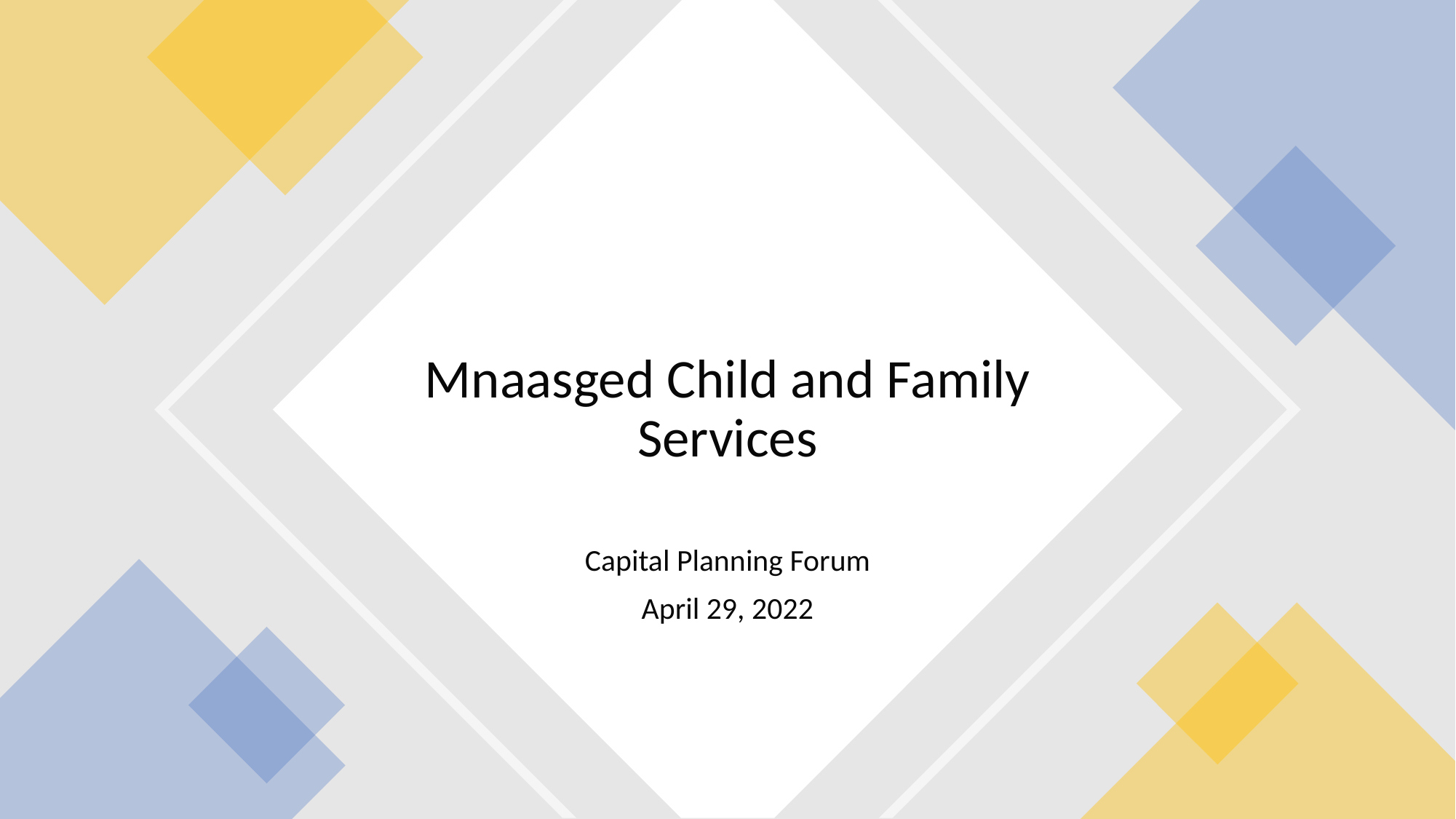

# Mnaasged Child and Family Services
Capital Planning Forum
April 29, 2022